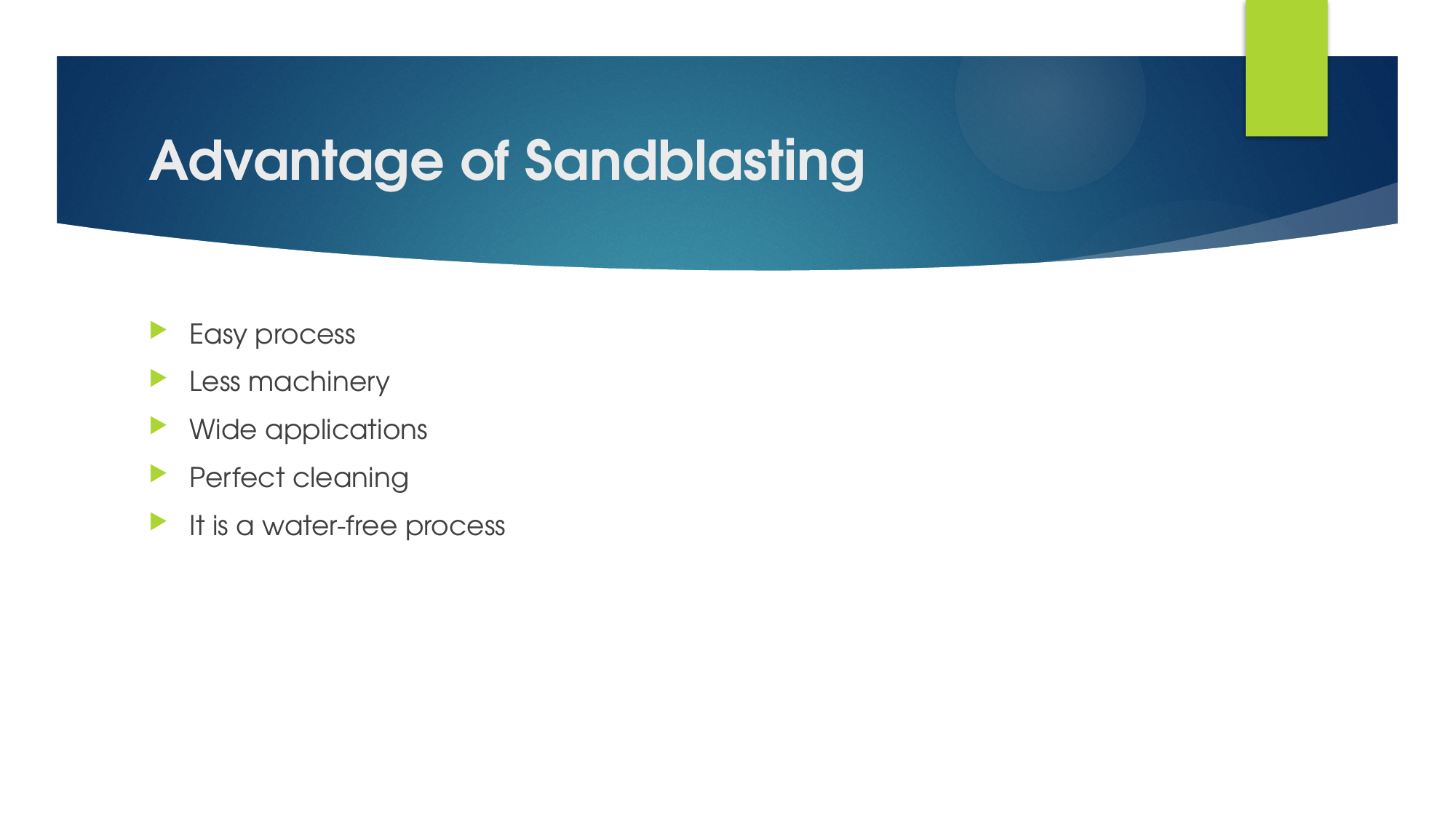

# Advantage of Sandblasting
Easy process
Less machinery
Wide applications
Perfect cleaning
It is a water-free process